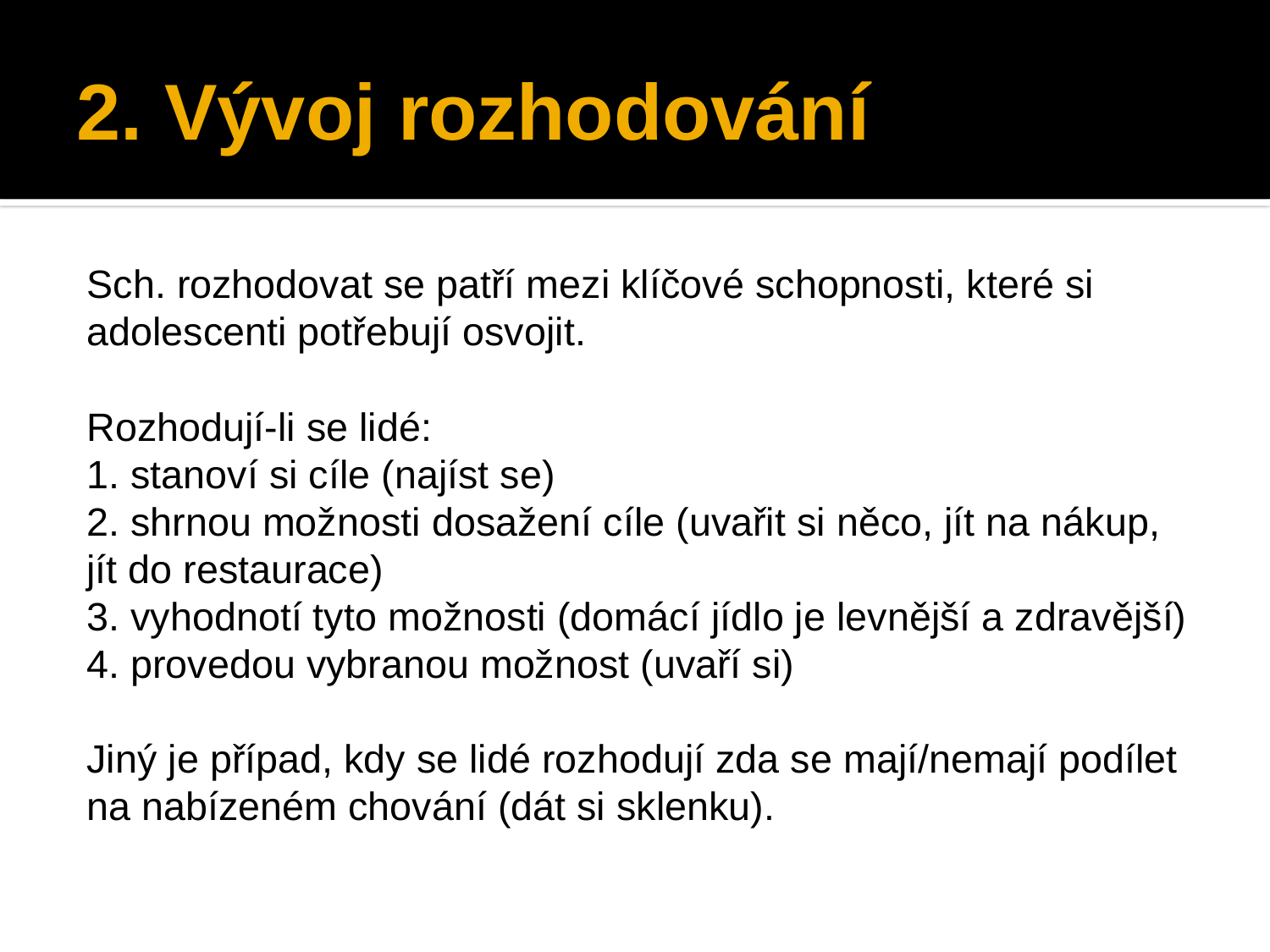

# 2. Vývoj rozhodování
Sch. rozhodovat se patří mezi klíčové schopnosti, které si adolescenti potřebují osvojit.

Rozhodují-li se lidé:
1. stanoví si cíle (najíst se)
2. shrnou možnosti dosažení cíle (uvařit si něco, jít na nákup, jít do restaurace)
3. vyhodnotí tyto možnosti (domácí jídlo je levnější a zdravější)
4. provedou vybranou možnost (uvaří si)

Jiný je případ, kdy se lidé rozhodují zda se mají/nemají podílet na nabízeném chování (dát si sklenku).